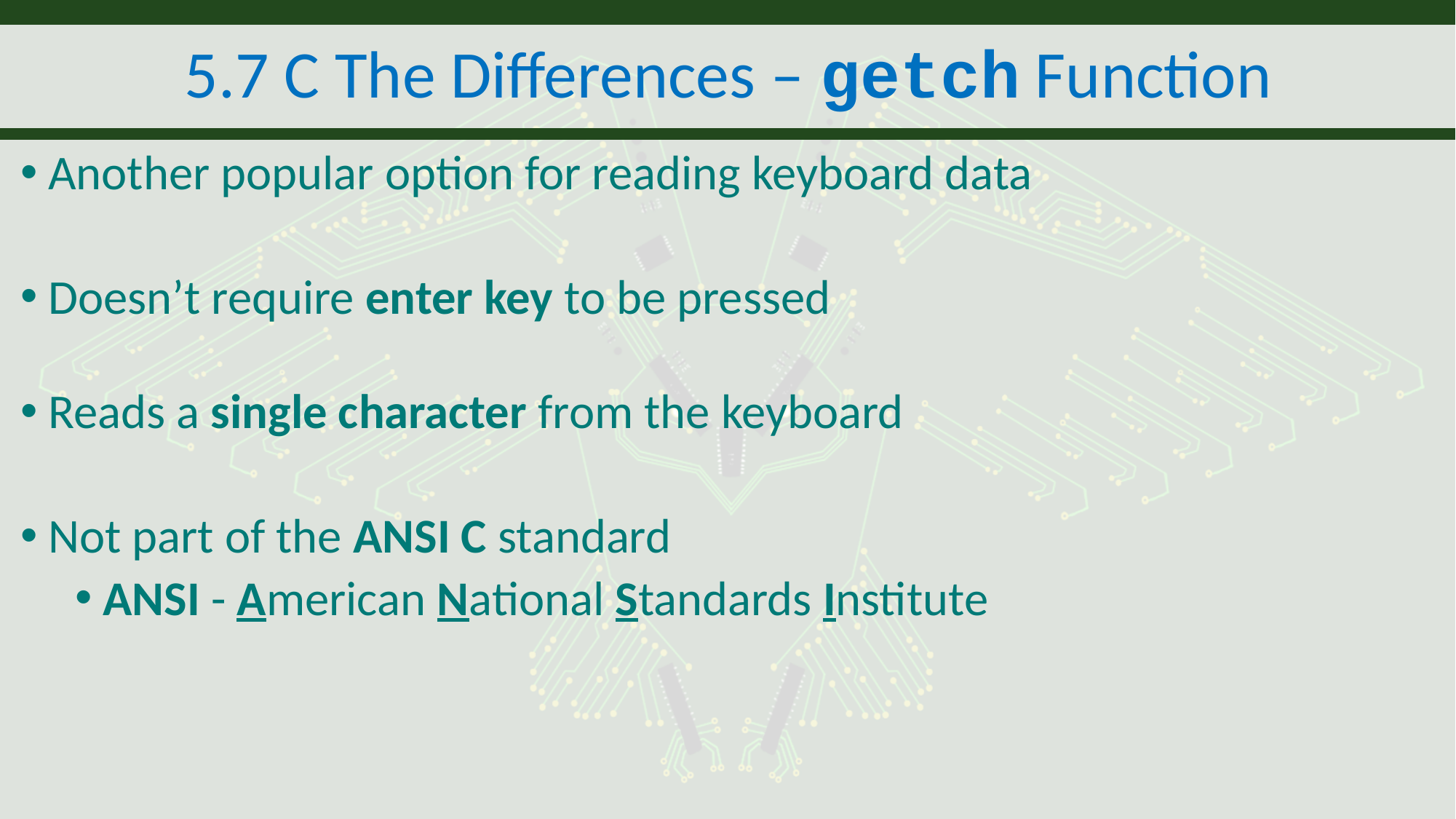

# 5.7 C The Differences – getch Function
Another popular option for reading keyboard data

Doesn’t require enter key to be pressed
Reads a single character from the keyboard

Not part of the ANSI C standard
ANSI - American National Standards Institute